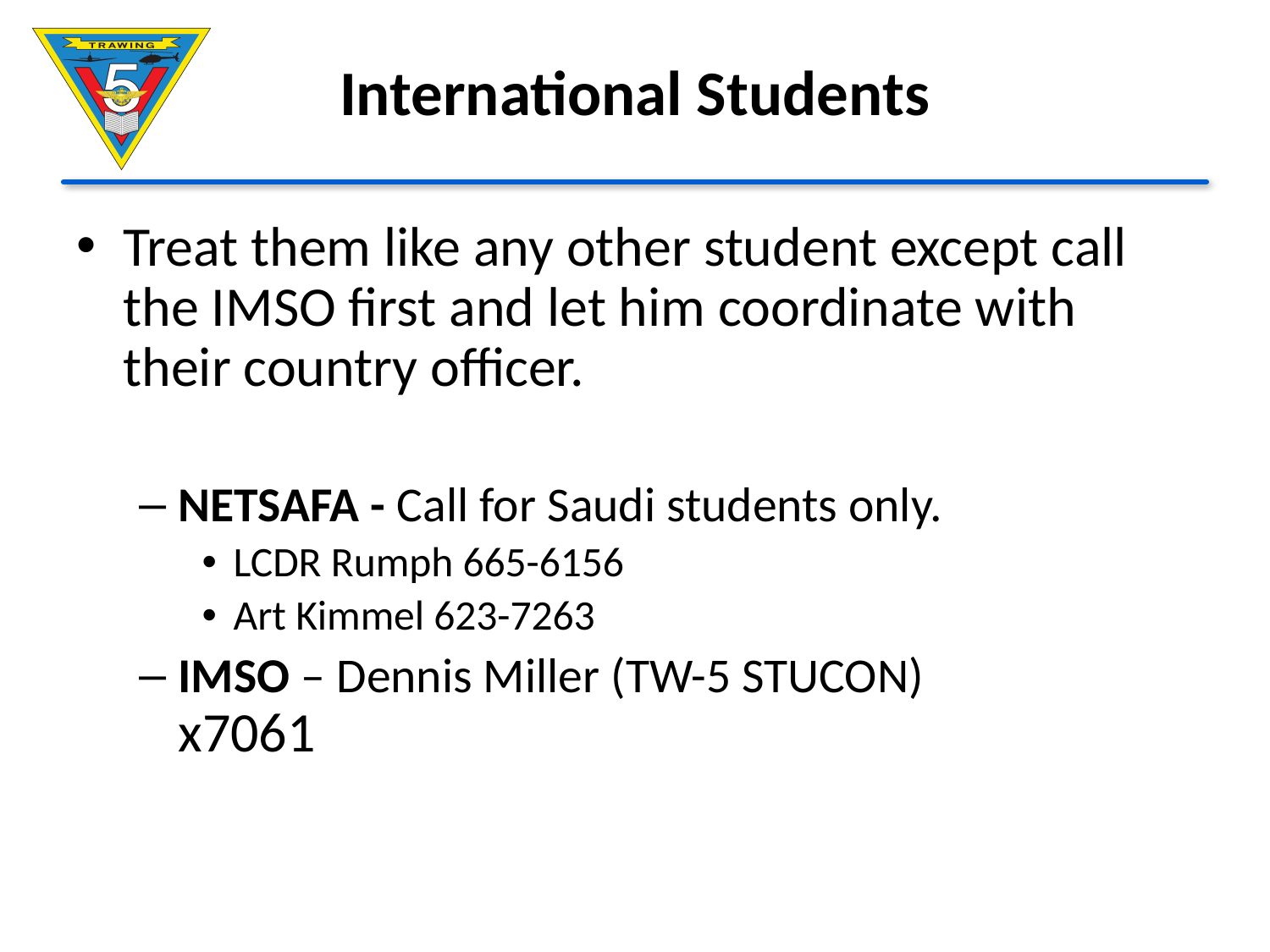

# International Students
Treat them like any other student except call the IMSO first and let him coordinate with their country officer.

NETSAFA - Call for Saudi students only.
LCDR Rumph 665-6156
Art Kimmel 623-7263
IMSO – Dennis Miller (TW-5 STUCON) 			x7061